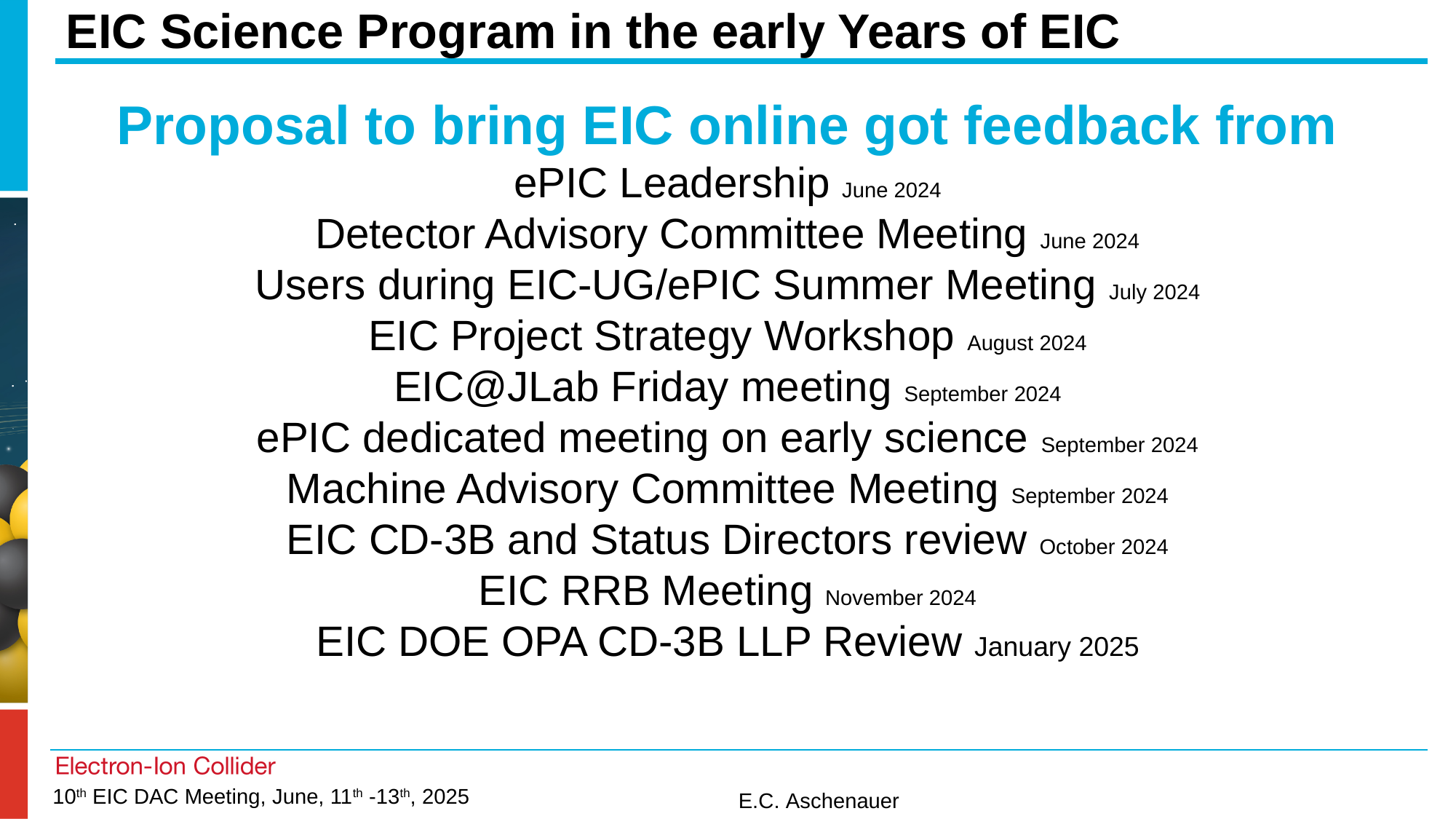

# EIC Science Program in the early Years of EIC
Proposal to bring EIC online got feedback from
ePIC Leadership June 2024
Detector Advisory Committee Meeting June 2024
Users during EIC-UG/ePIC Summer Meeting July 2024
EIC Project Strategy Workshop August 2024
EIC@JLab Friday meeting September 2024
ePIC dedicated meeting on early science September 2024
Machine Advisory Committee Meeting September 2024
EIC CD-3B and Status Directors review October 2024
EIC RRB Meeting November 2024
EIC DOE OPA CD-3B LLP Review January 2025